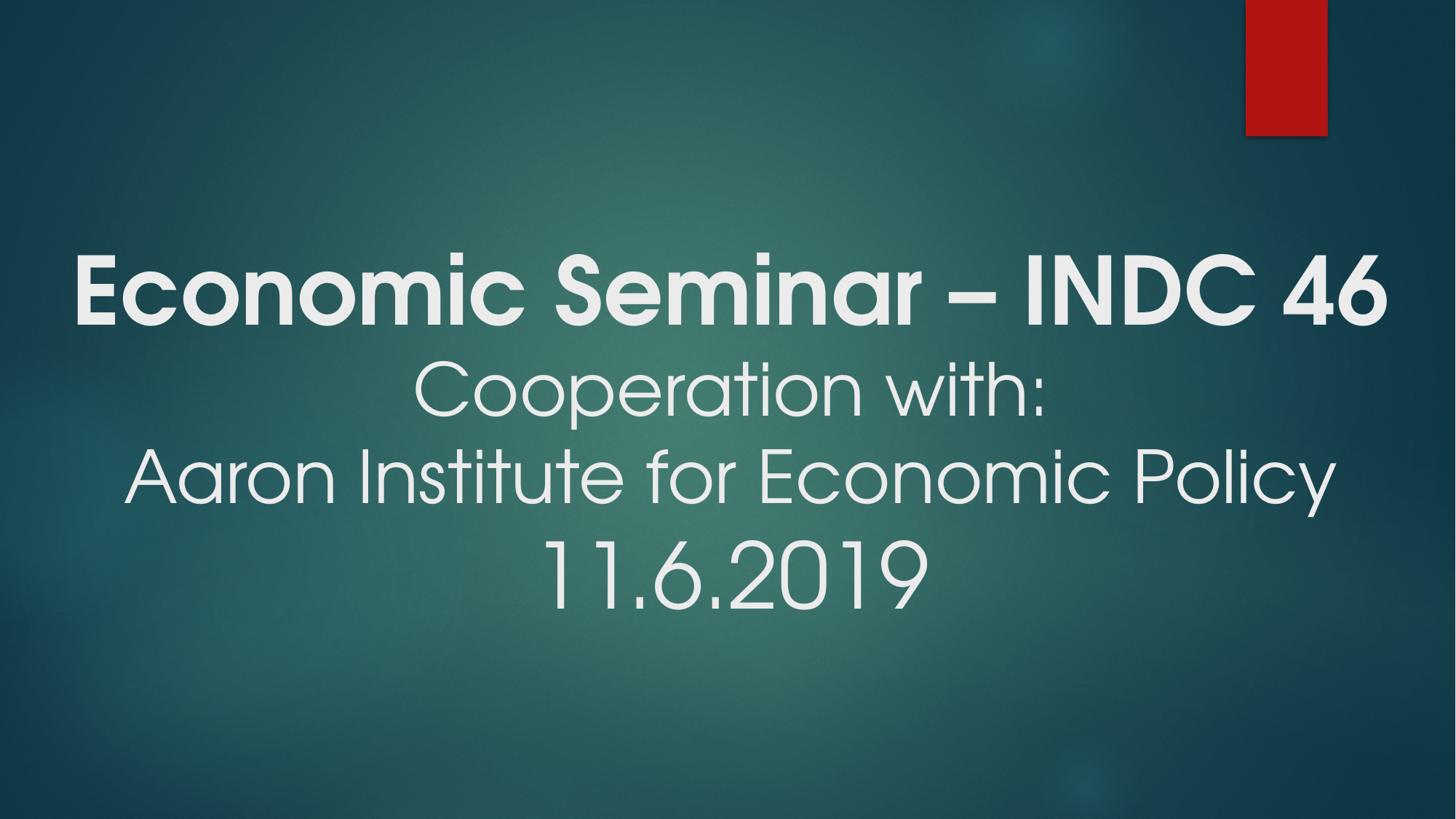

# Economic Seminar – INDC 46 Cooperation with: Aaron Institute for Economic Policy 11.6.2019